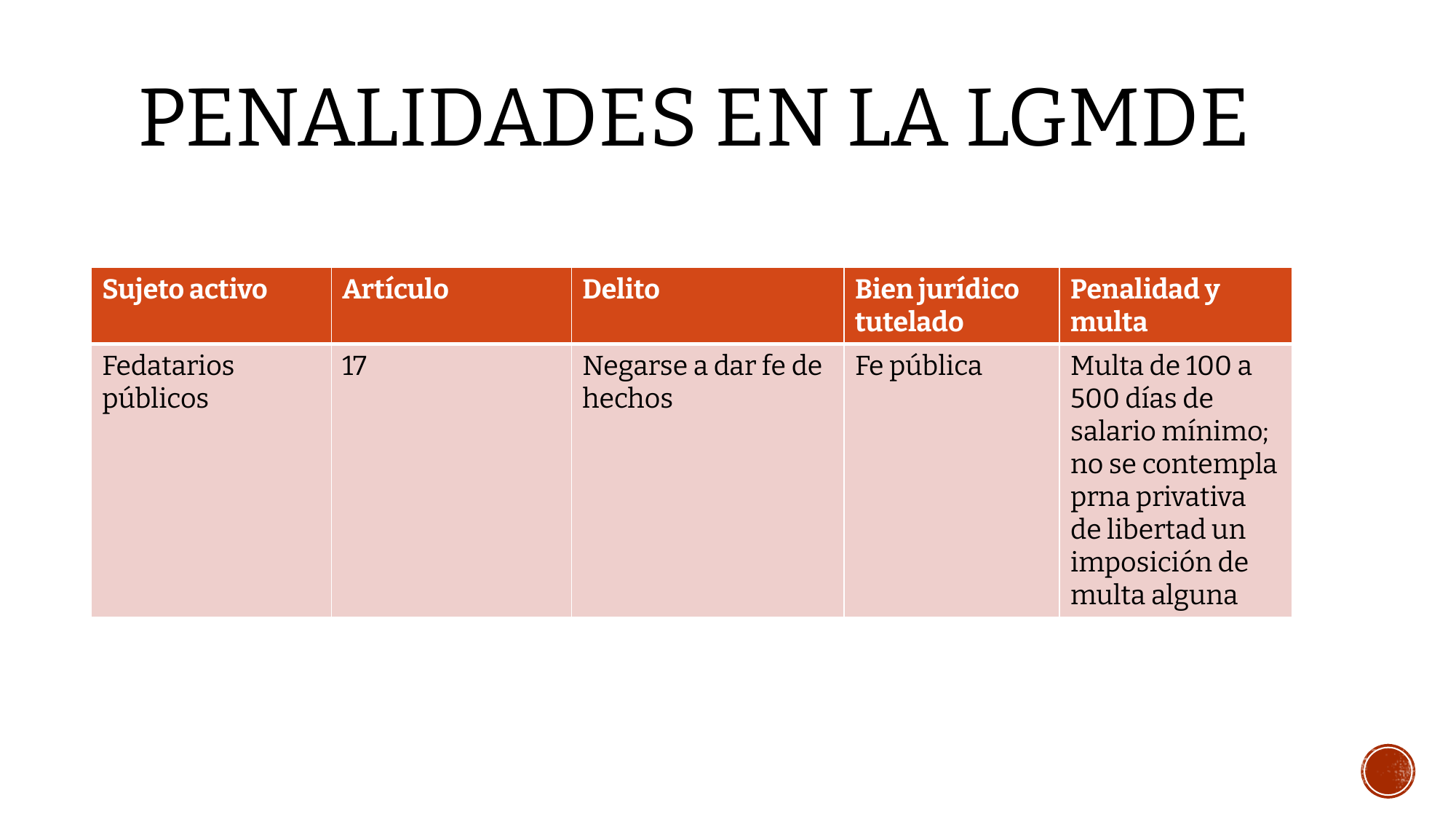

# Penalidades en la LGMDE
| Sujeto activo | Artículo | Delito | Bien jurídico tutelado | Penalidad y multa |
| --- | --- | --- | --- | --- |
| Fedatarios públicos | 17 | Negarse a dar fe de hechos | Fe pública | Multa de 100 a 500 días de salario mínimo; no se contempla prna privativa de libertad un imposición de multa alguna |